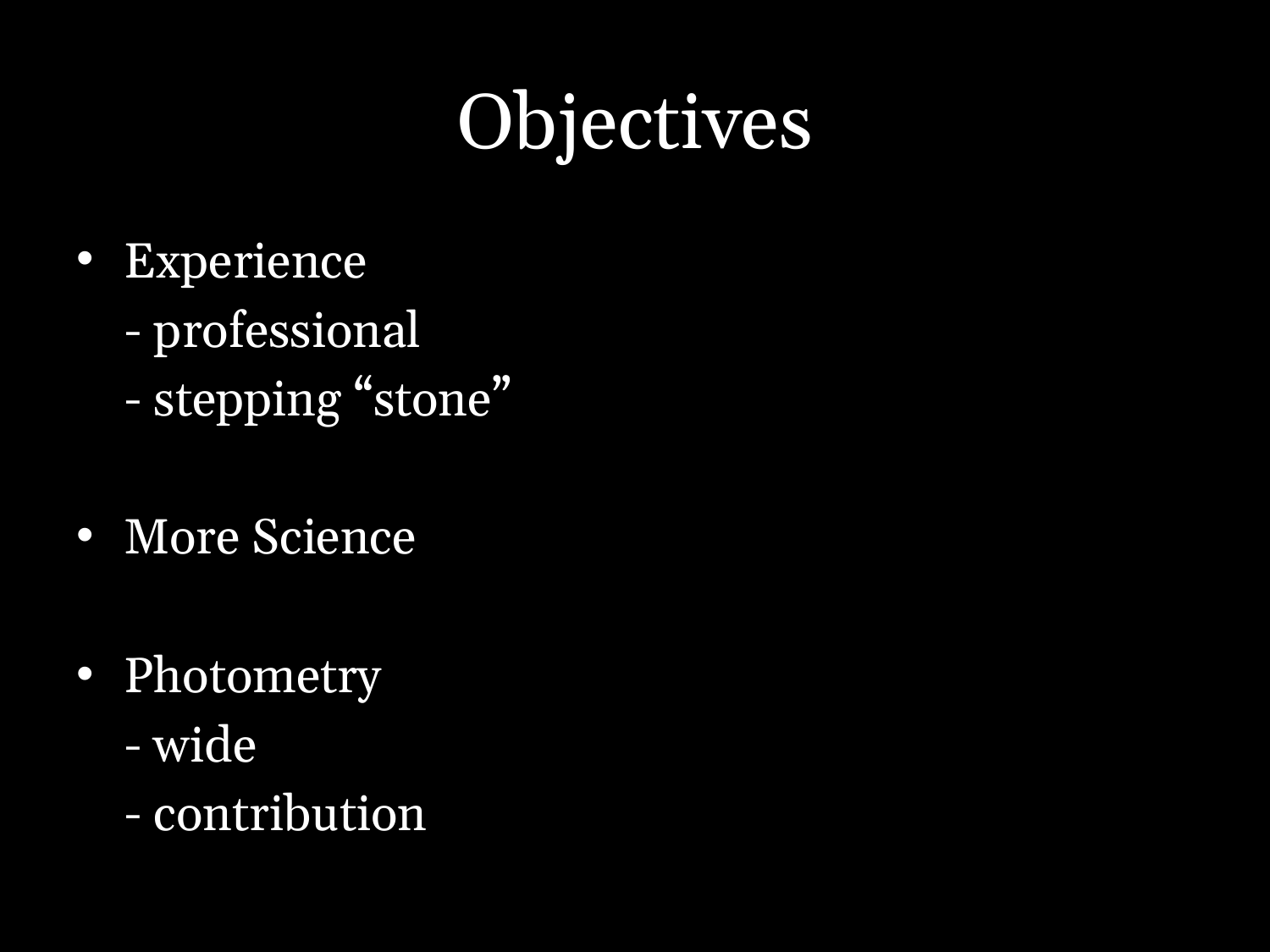

# Objectives
Experience
 	- professional
	- stepping “stone”

More Science

Photometry
	- wide
	- contribution